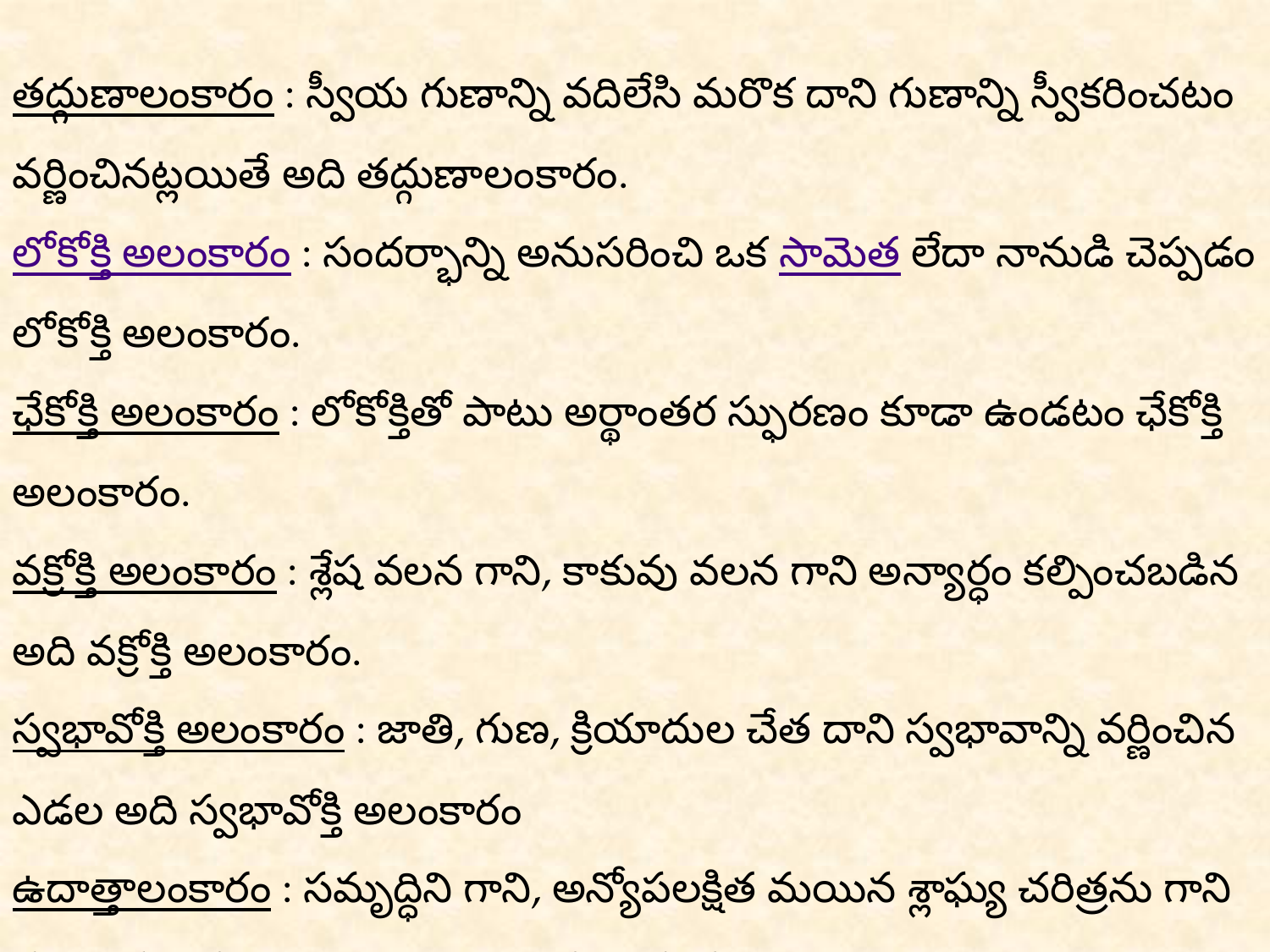

తద్గుణాలంకారం : స్వీయ గుణాన్ని వదిలేసి మరొక దాని గుణాన్ని స్వీకరించటం వర్ణించినట్లయితే అది తద్గుణాలంకారం.
లోకోక్తి అలంకారం : సందర్భాన్ని అనుసరించి ఒక సామెత లేదా నానుడి చెప్పడం లోకోక్తి అలంకారం.
ఛేకోక్తి అలంకారం : లోకోక్తితో పాటు అర్థాంతర స్ఫురణం కూడా ఉండటం ఛేకోక్తి అలంకారం.
వక్రోక్తి అలంకారం : శ్లేష వలన గాని, కాకువు వలన గాని అన్యార్ధం కల్పించబడిన అది వక్రోక్తి అలంకారం.
స్వభావోక్తి అలంకారం : జాతి, గుణ, క్రియాదుల చేత దాని స్వభావాన్ని వర్ణించిన ఎడల అది స్వభావోక్తి అలంకారం
ఉదాత్తాలంకారం : సమృద్ధిని గాని, అన్యోపలక్షిత మయిన శ్లాఘ్య చరిత్రను గాని వర్ణించిన ఎడల అది ఉదాత్తాలంకారం అవుతుంది.